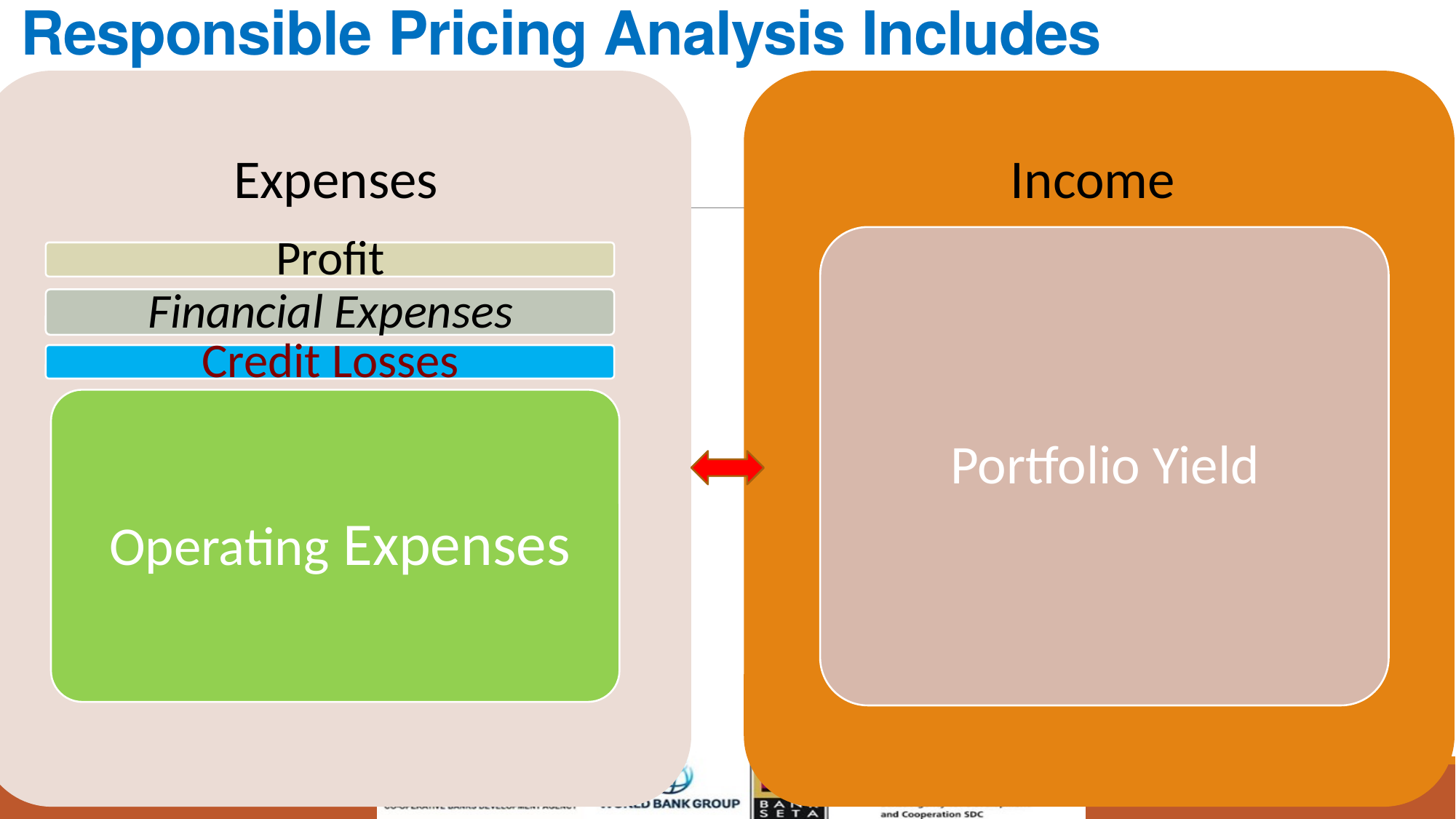

# Responsible Pricing Analysis Includes
Expenses
Profit
Financial Expenses
Credit Losses
Operating Expenses
Income
Portfolio Yield